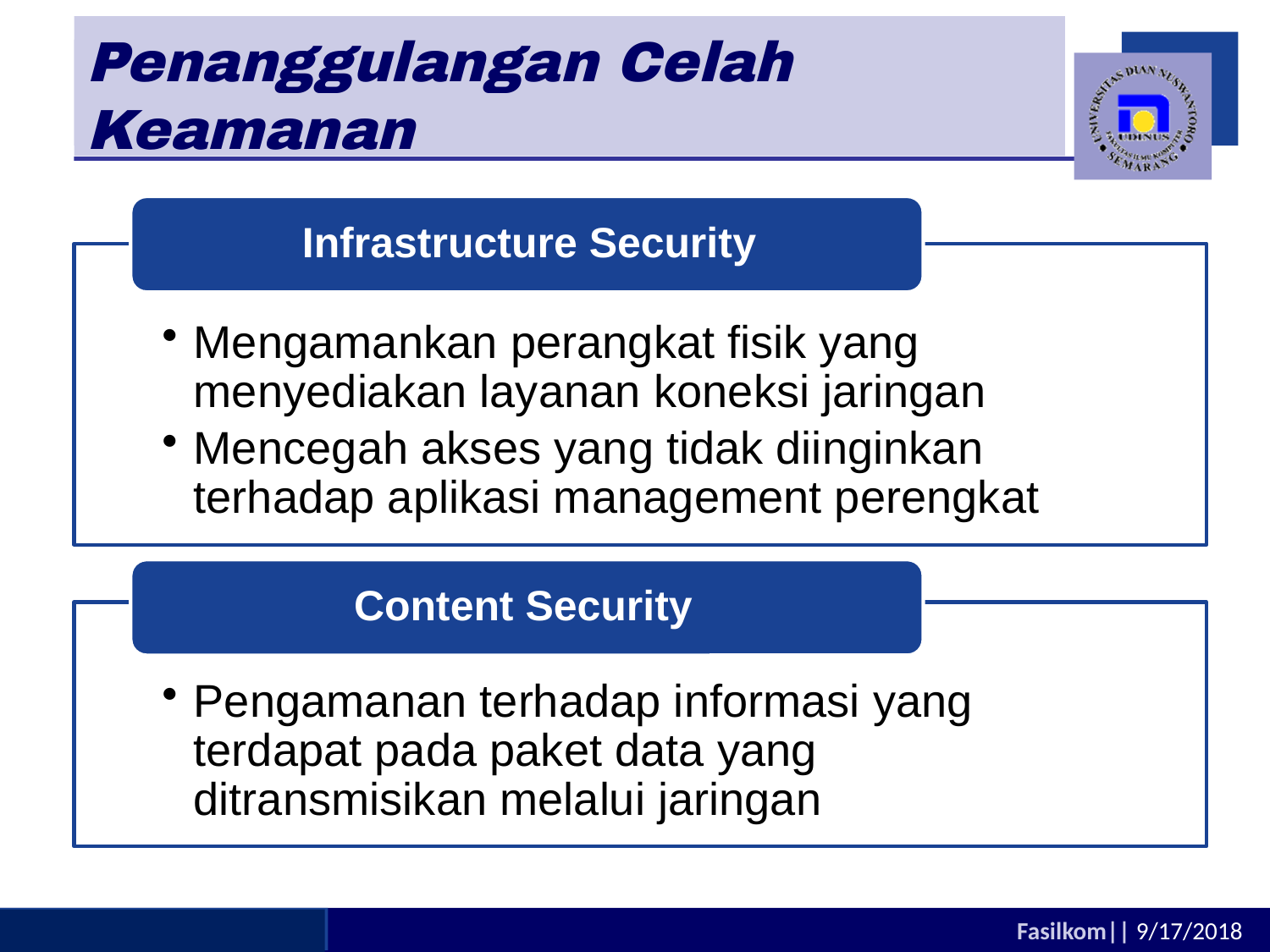

# Penanggulangan Celah Keamanan
Mengamankan perangkat fisik yang menyediakan layanan koneksi jaringan
Mencegah akses yang tidak diinginkan terhadap aplikasi management perengkat
Infrastructure Security
Pengamanan terhadap informasi yang terdapat pada paket data yang ditransmisikan melalui jaringan
Content Security